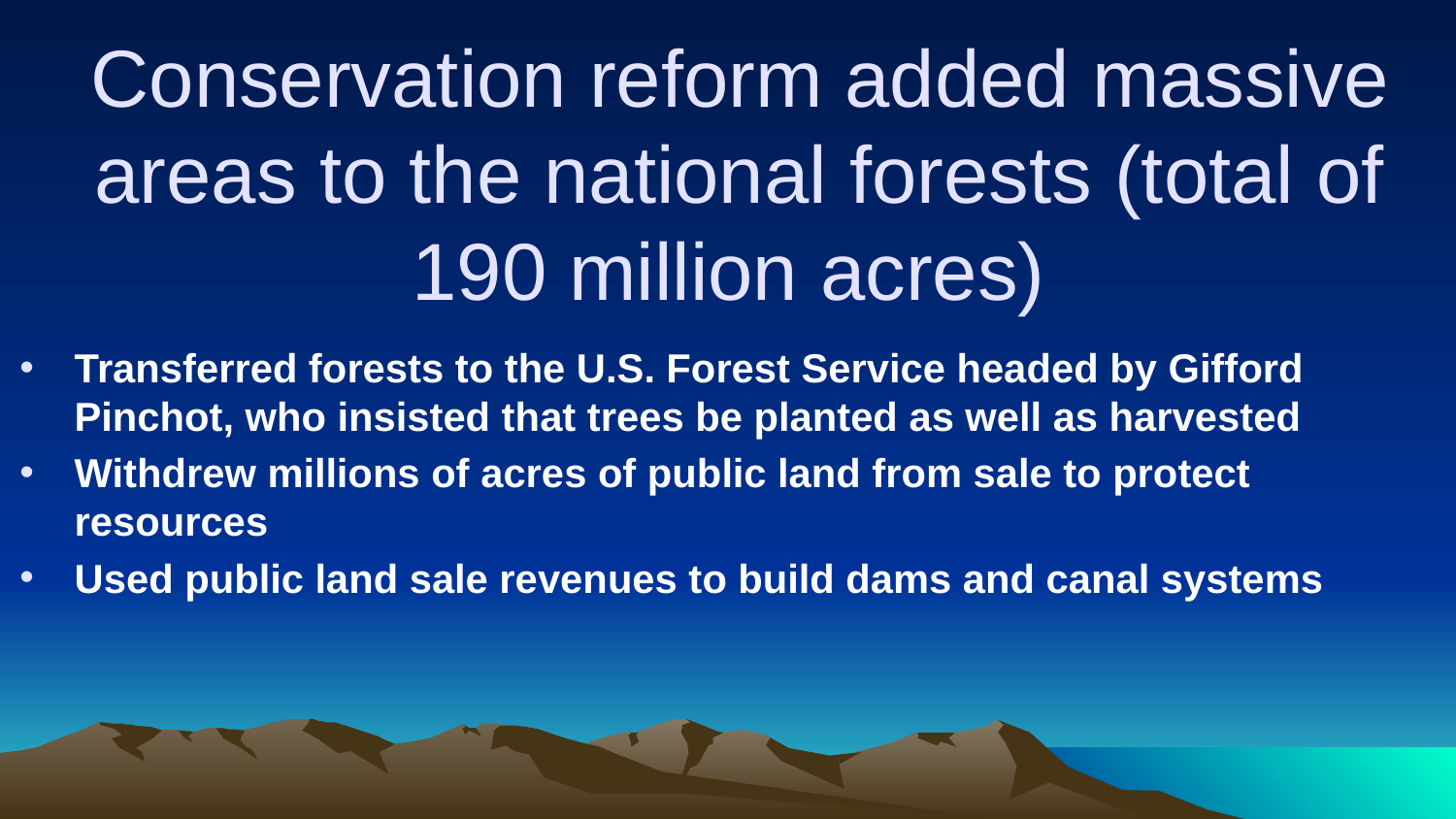

# Conservation reform added massive areas to the national forests (total of 190 million acres)
Transferred forests to the U.S. Forest Service headed by Gifford Pinchot, who insisted that trees be planted as well as harvested
Withdrew millions of acres of public land from sale to protect resources
Used public land sale revenues to build dams and canal systems